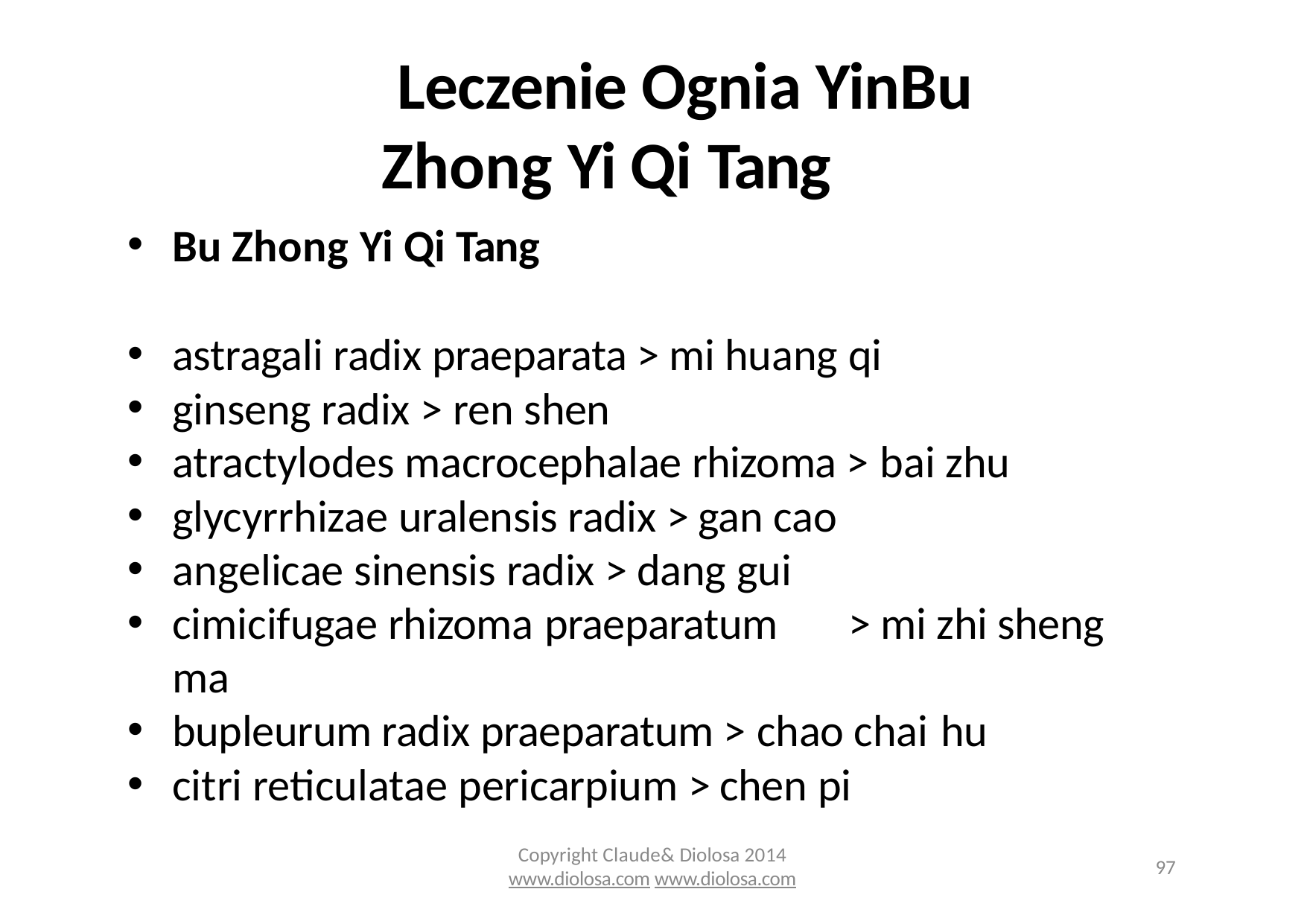

# Leczenie Ognia YinBu Zhong Yi Qi Tang
Bu Zhong Yi Qi Tang

astragali radix praeparata >      mi huang qi
ginseng radix >       ren shen
atractylodes macrocephalae rhizoma >       bai zhu
glycyrrhizae uralensis radix >      gan cao
angelicae sinensis radix >      dang gui
cimicifugae rhizoma praeparatum	>      mi zhi sheng ma
bupleurum radix praeparatum >       chao chai hu
citri reticulatae pericarpium >      chen pi
Copyright Claude& Diolosa 2014
www.diolosa.com www.diolosa.com
97